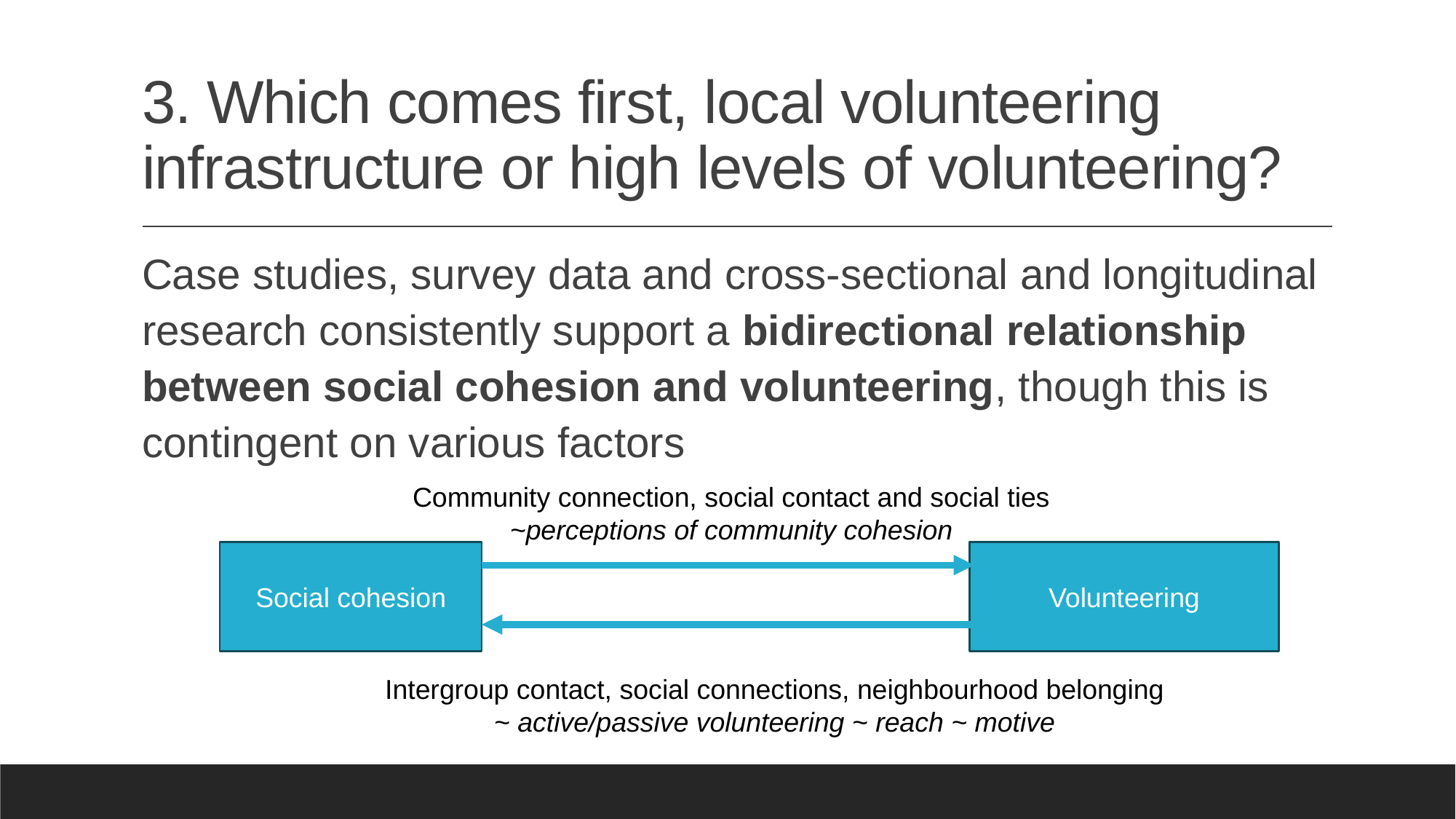

# 3. Which comes first, local volunteering infrastructure or high levels of volunteering?
Case studies, survey data and cross-sectional and longitudinal research consistently support a bidirectional relationship between social cohesion and volunteering, though this is contingent on various factors
Community connection, social contact and social ties
~perceptions of community cohesion
Social cohesion
Volunteering
Intergroup contact, social connections, neighbourhood belonging
~ active/passive volunteering ~ reach ~ motive